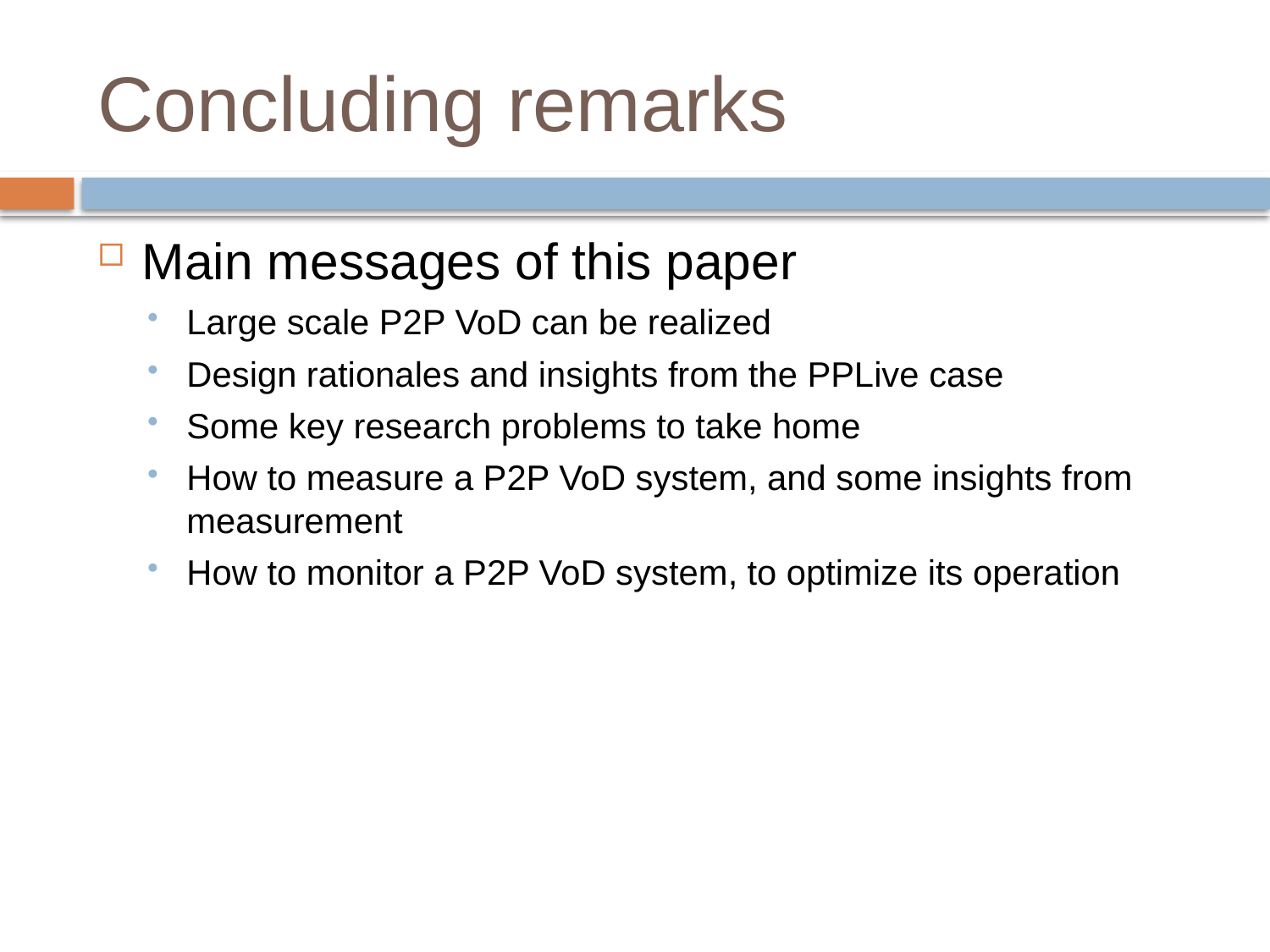

Concluding remarks
Main messages of this paper
Large scale P2P VoD can be realized
Design rationales and insights from the PPLive case
Some key research problems to take home
How to measure a P2P VoD system, and some insights from measurement
How to monitor a P2P VoD system, to optimize its operation